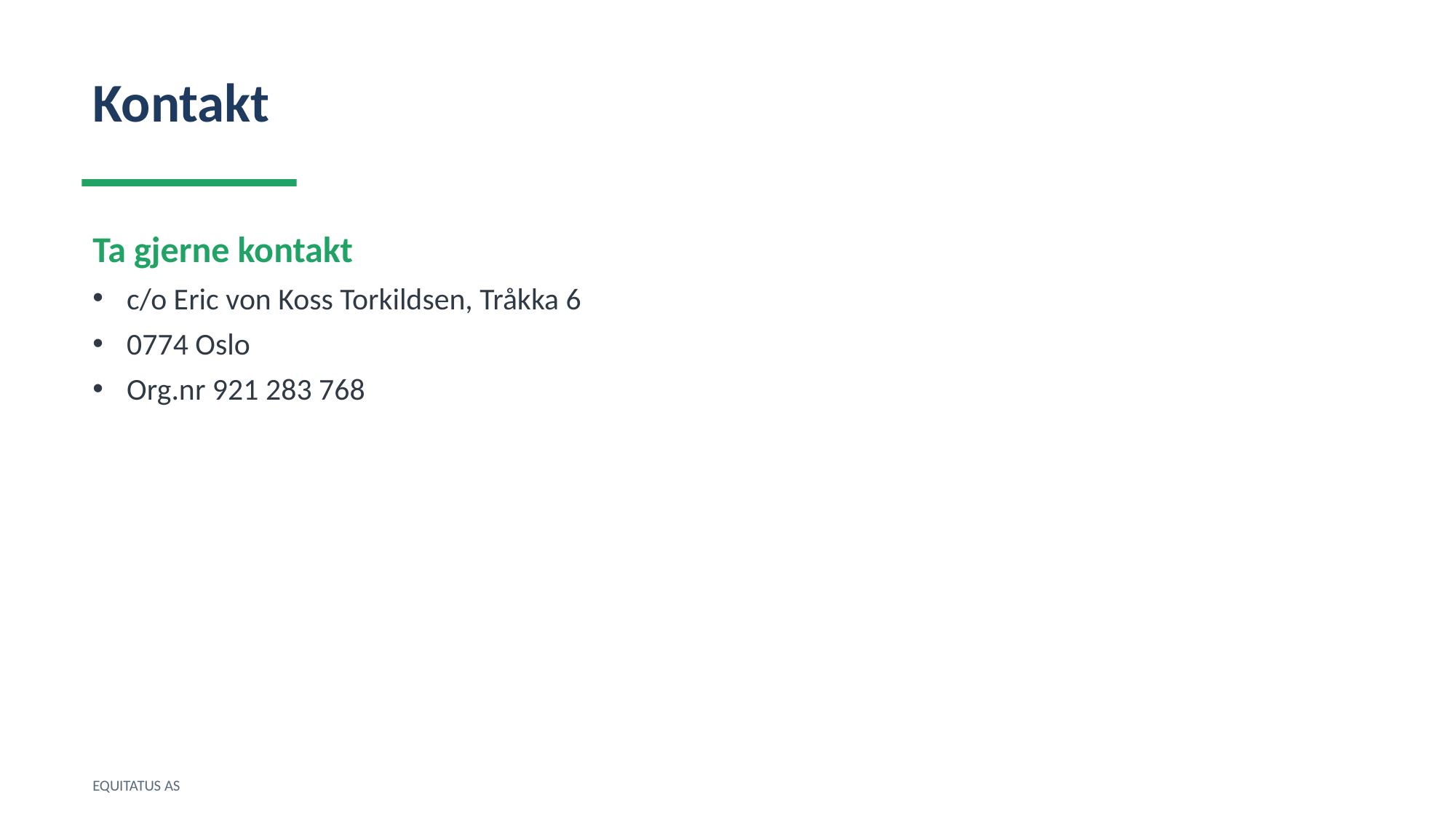

Kontakt

Ta gjerne kontakt
c/o Eric von Koss Torkildsen, Tråkka 6
0774 Oslo
Org.nr 921 283 768
EQUITATUS AS